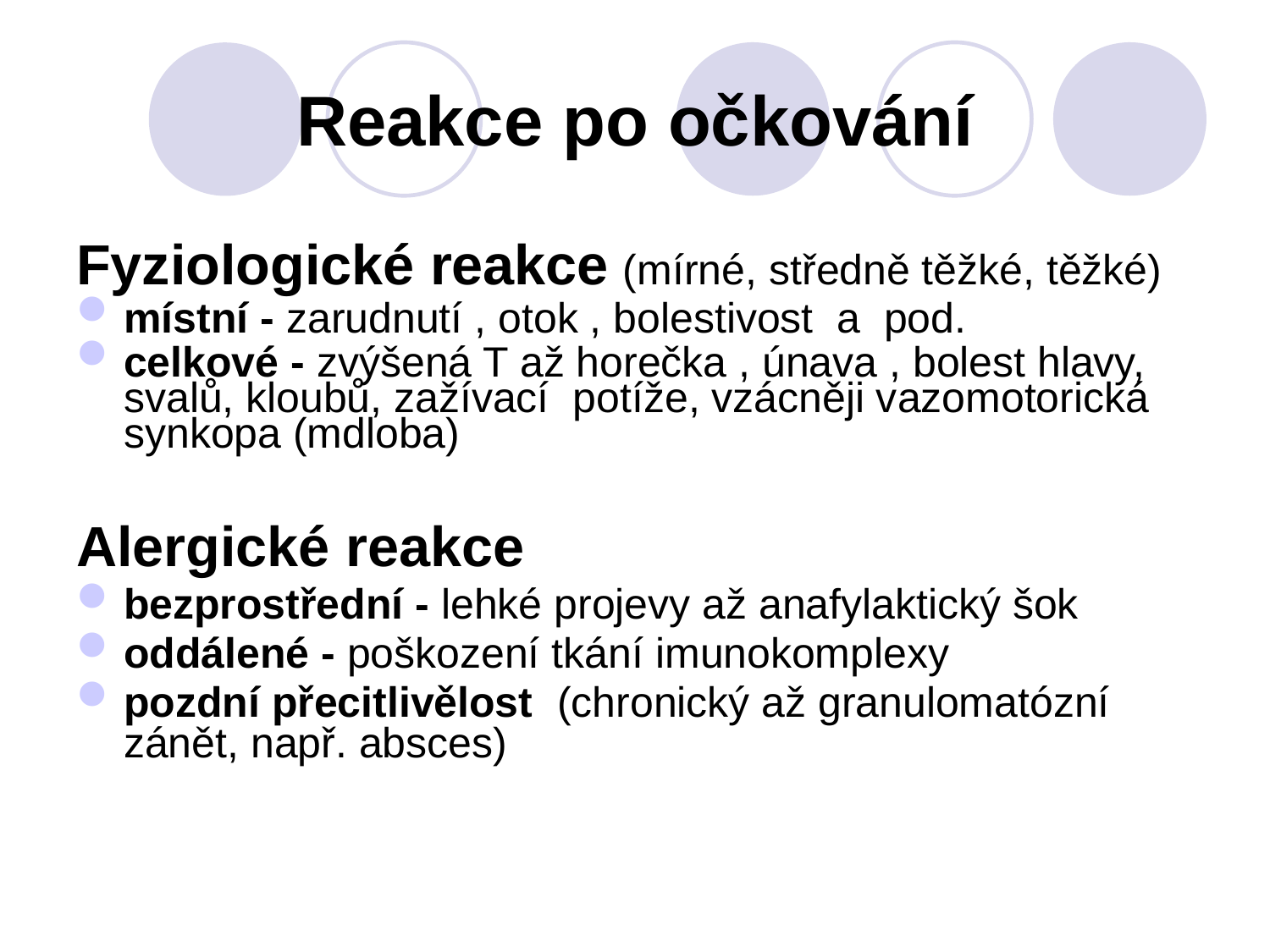

# Reakce po očkování
Fyziologické reakce (mírné, středně těžké, těžké)
místní - zarudnutí , otok , bolestivost  a  pod.
celkové - zvýšená T až horečka , únava , bolest hlavy, svalů, kloubů, zažívací  potíže, vzácněji vazomotorická synkopa (mdloba)

Alergické reakce
bezprostřední - lehké projevy až anafylaktický šok
oddálené - poškození tkání imunokomplexy
pozdní přecitlivělost  (chronický až granulomatózní zánět, např. absces)